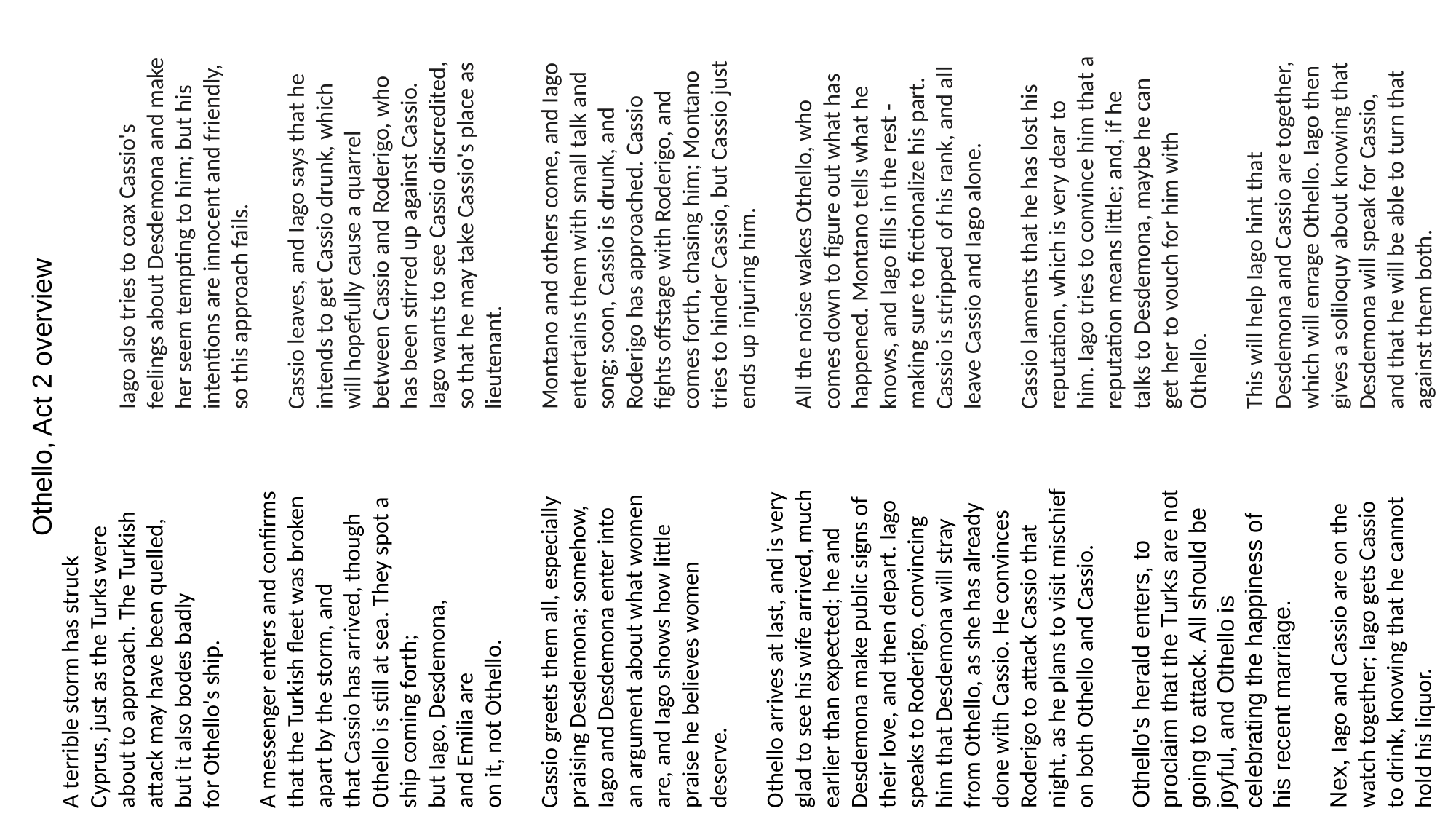

Iago also tries to coax Cassio's feelings about Desdemona and make her seem tempting to him; but his intentions are innocent and friendly, so this approach fails.

Cassio leaves, and Iago says that he intends to get Cassio drunk, which will hopefully cause a quarrel between Cassio and Roderigo, who has been stirred up against Cassio. Iago wants to see Cassio discredited, so that he may take Cassio's place as lieutenant.

Montano and others come, and Iago entertains them with small talk and song; soon, Cassio is drunk, and Roderigo has approached. Cassio fights offstage with Roderigo, and comes forth, chasing him; Montano tries to hinder Cassio, but Cassio just ends up injuring him.

All the noise wakes Othello, who comes down to figure out what has happened. Montano tells what he knows, and Iago fills in the rest - making sure to fictionalize his part. Cassio is stripped of his rank, and all leave Cassio and Iago alone.

Cassio laments that he has lost his reputation, which is very dear to him. Iago tries to convince him that a reputation means little; and, if he talks to Desdemona, maybe he can get her to vouch for him with Othello.

This will help Iago hint that Desdemona and Cassio are together, which will enrage Othello. Iago then gives a soliloquy about knowing that Desdemona will speak for Cassio, and that he will be able to turn that against them both.
A terrible storm has struck Cyprus, just as the Turks were about to approach. The Turkish attack may have been quelled, but it also bodes badly for Othello's ship.

A messenger enters and confirms that the Turkish fleet was broken apart by the storm, and that Cassio has arrived, though Othello is still at sea. They spot a ship coming forth; but Iago, Desdemona, and Emilia are
on it, not Othello.

Cassio greets them all, especially praising Desdemona; somehow, Iago and Desdemona enter into an argument about what women are, and Iago shows how little praise he believes women deserve.

Othello arrives at last, and is very glad to see his wife arrived, much earlier than expected; he and Desdemona make public signs of their love, and then depart. Iago speaks to Roderigo, convincing him that Desdemona will stray from Othello, as she has already done with Cassio. He convinces Roderigo to attack Cassio that night, as he plans to visit mischief on both Othello and Cassio.

Othello's herald enters, to proclaim that the Turks are not going to attack. All should be joyful, and Othello is celebrating the happiness of his recent marriage.

Nex, Iago and Cassio are on the watch together; Iago gets Cassio to drink, knowing that he cannot hold his liquor.
Othello, Act 2 overview